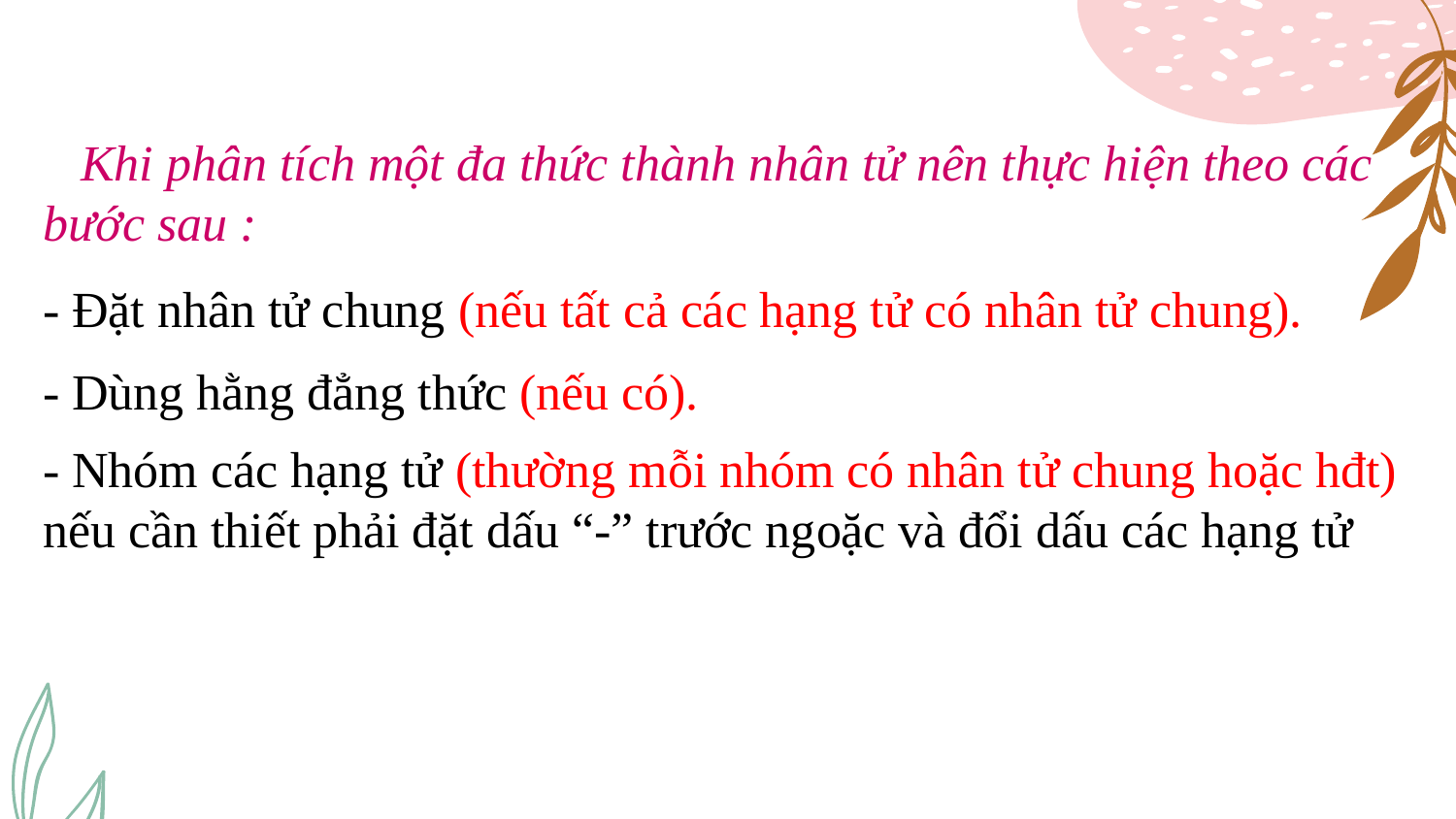

Khi phân tích một đa thức thành nhân tử nên thực hiện theo các bước sau :
- Đặt nhân tử chung (nếu tất cả các hạng tử có nhân tử chung).
- Dùng hằng đẳng thức (nếu có).
- Nhóm các hạng tử (thường mỗi nhóm có nhân tử chung hoặc hđt) nếu cần thiết phải đặt dấu “-” trước ngoặc và đổi dấu các hạng tử